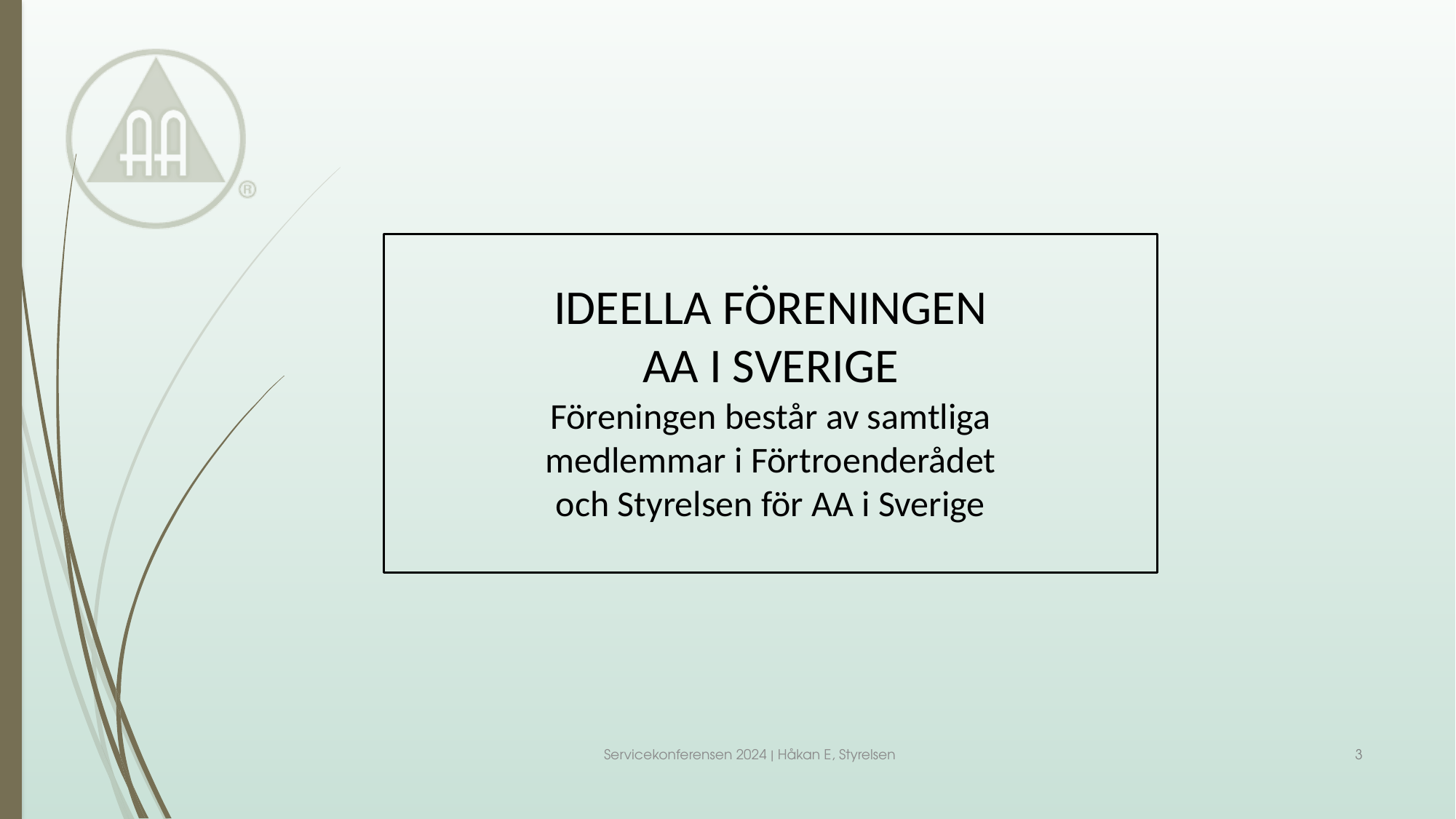

IDEELLA FÖRENINGEN
AA I SVERIGE
Föreningen består av samtliga
medlemmar i Förtroenderådet
och Styrelsen för AA i Sverige

Servicekonferensen 2024 | Håkan E, Styrelsen
3